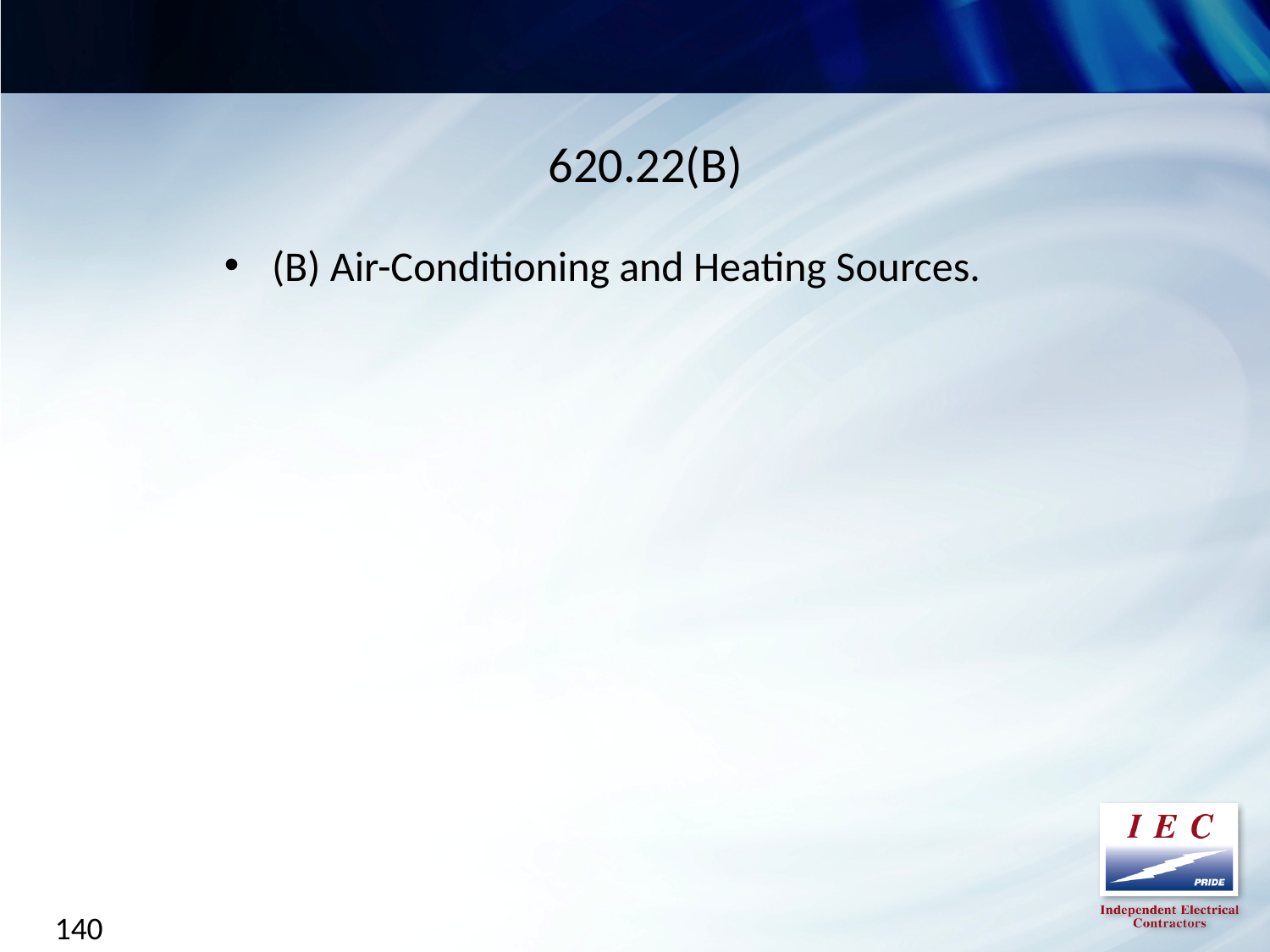

620.22(B)
(B) Air-Conditioning and Heating Sources.
140